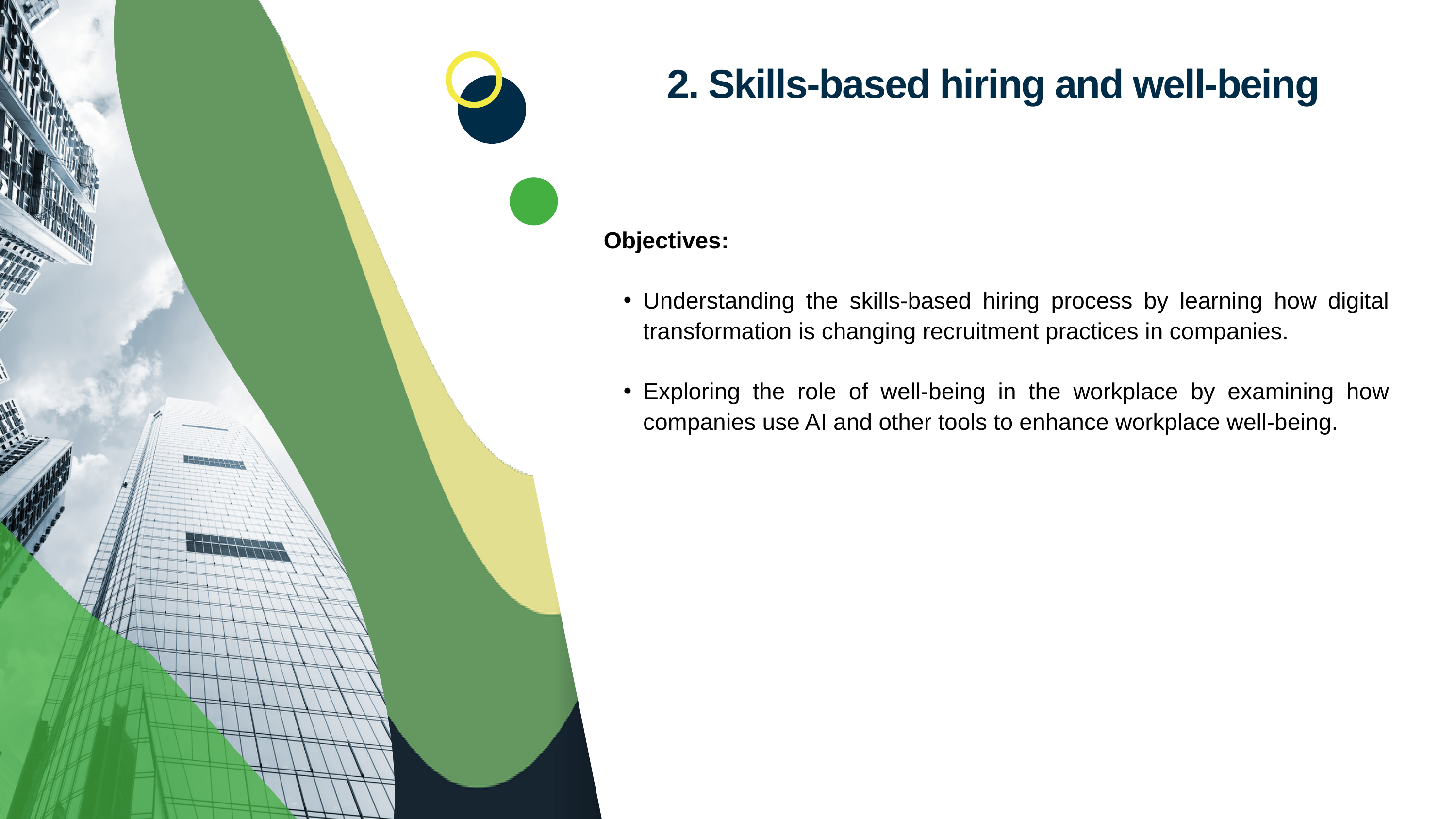

2. Skills-based hiring and well-being

Objectives:

Understanding the skills-based hiring process by learning how digital transformation is changing recruitment practices in companies.

Exploring the role of well-being in the workplace by examining how companies use AI and other tools to enhance workplace well-being.